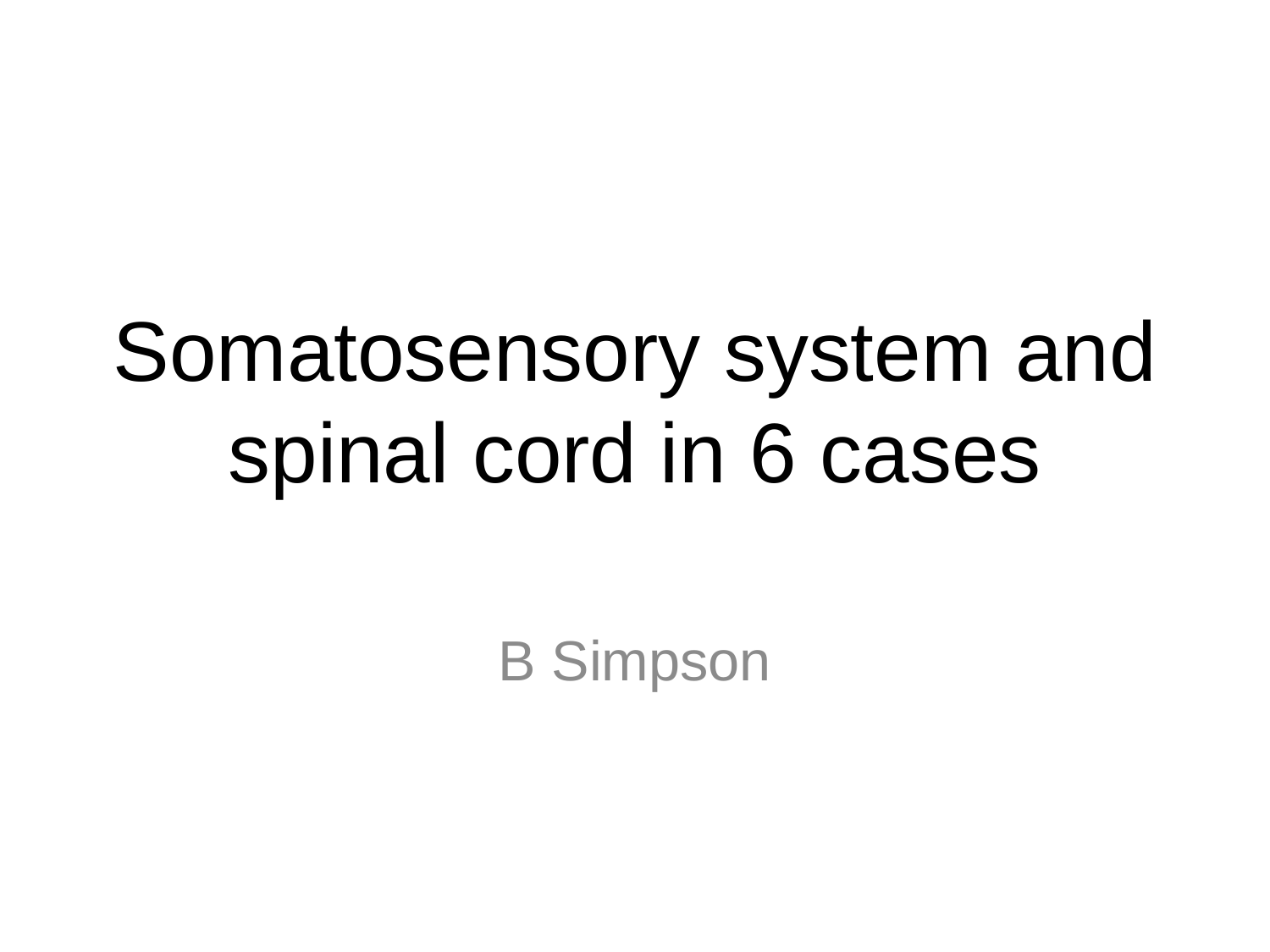

# Somatosensory system and spinal cord in 6 cases

B Simpson